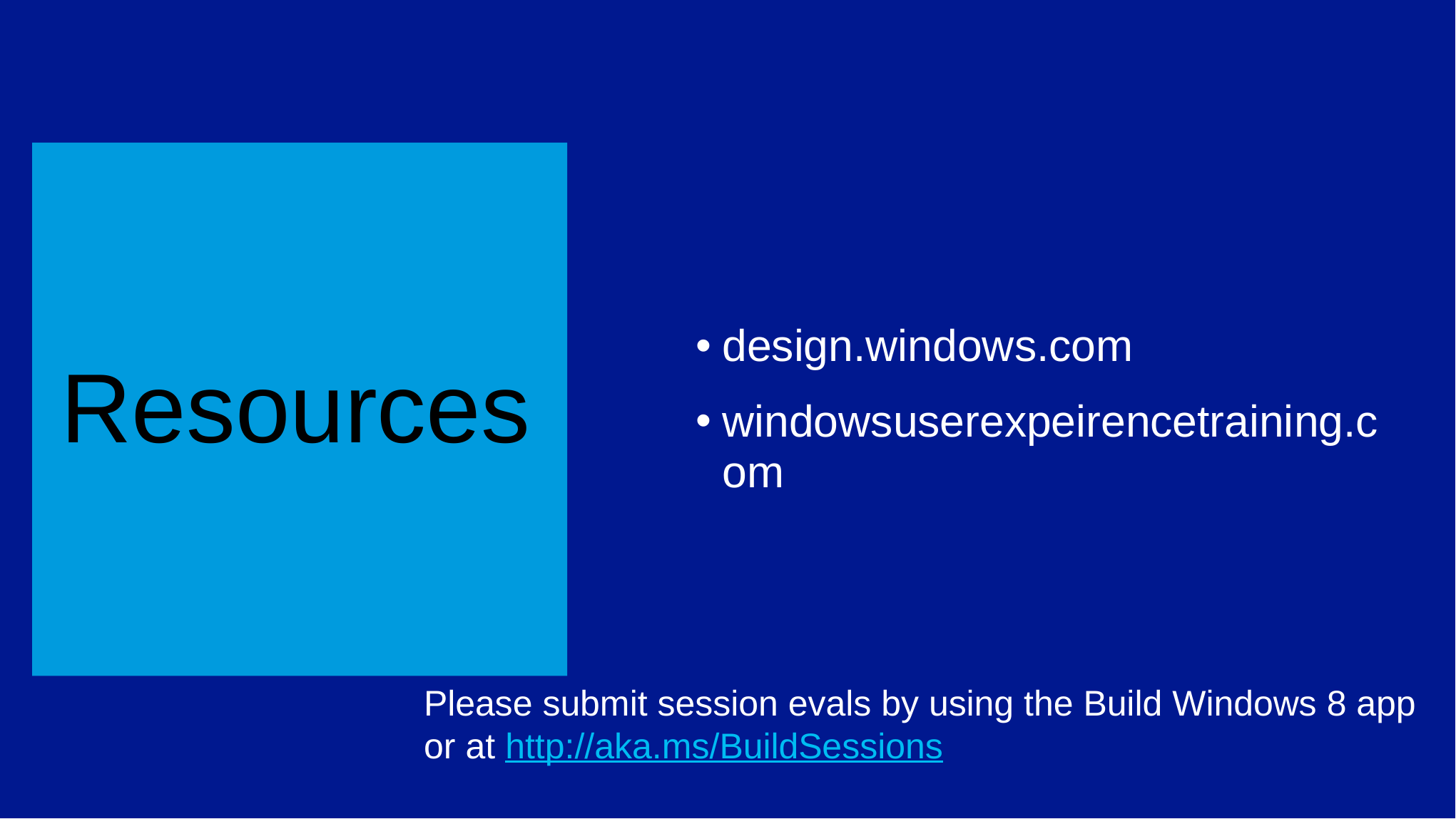

# Resources
design.windows.com
windowsuserexpeirencetraining.com
Please submit session evals by using the Build Windows 8 app
or at http://aka.ms/BuildSessions